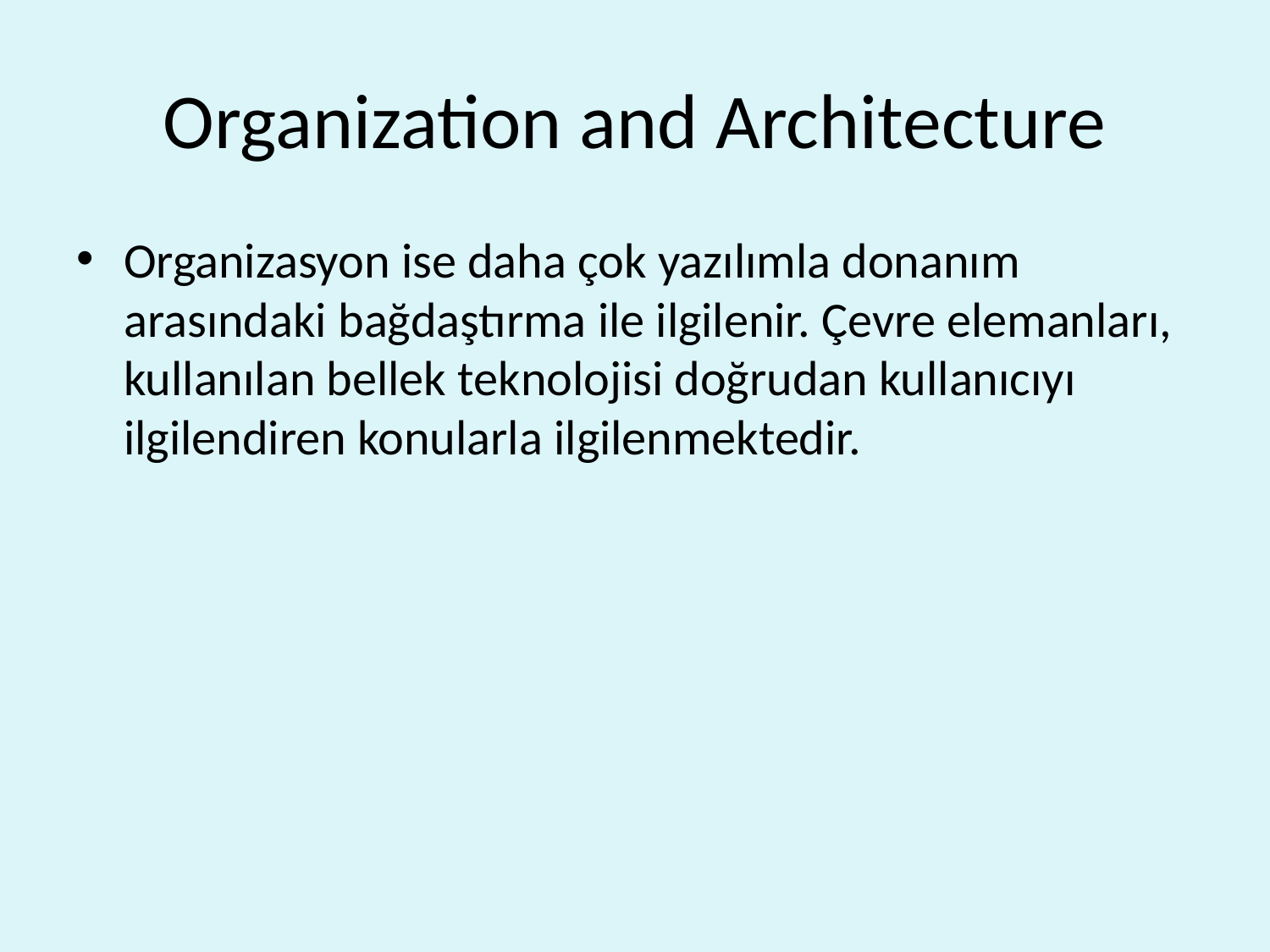

# Organization and Architecture
Organizasyon ise daha çok yazılımla donanım arasındaki bağdaştırma ile ilgilenir. Çevre elemanları, kullanılan bellek teknolojisi doğrudan kullanıcıyı ilgilendiren konularla ilgilenmektedir.